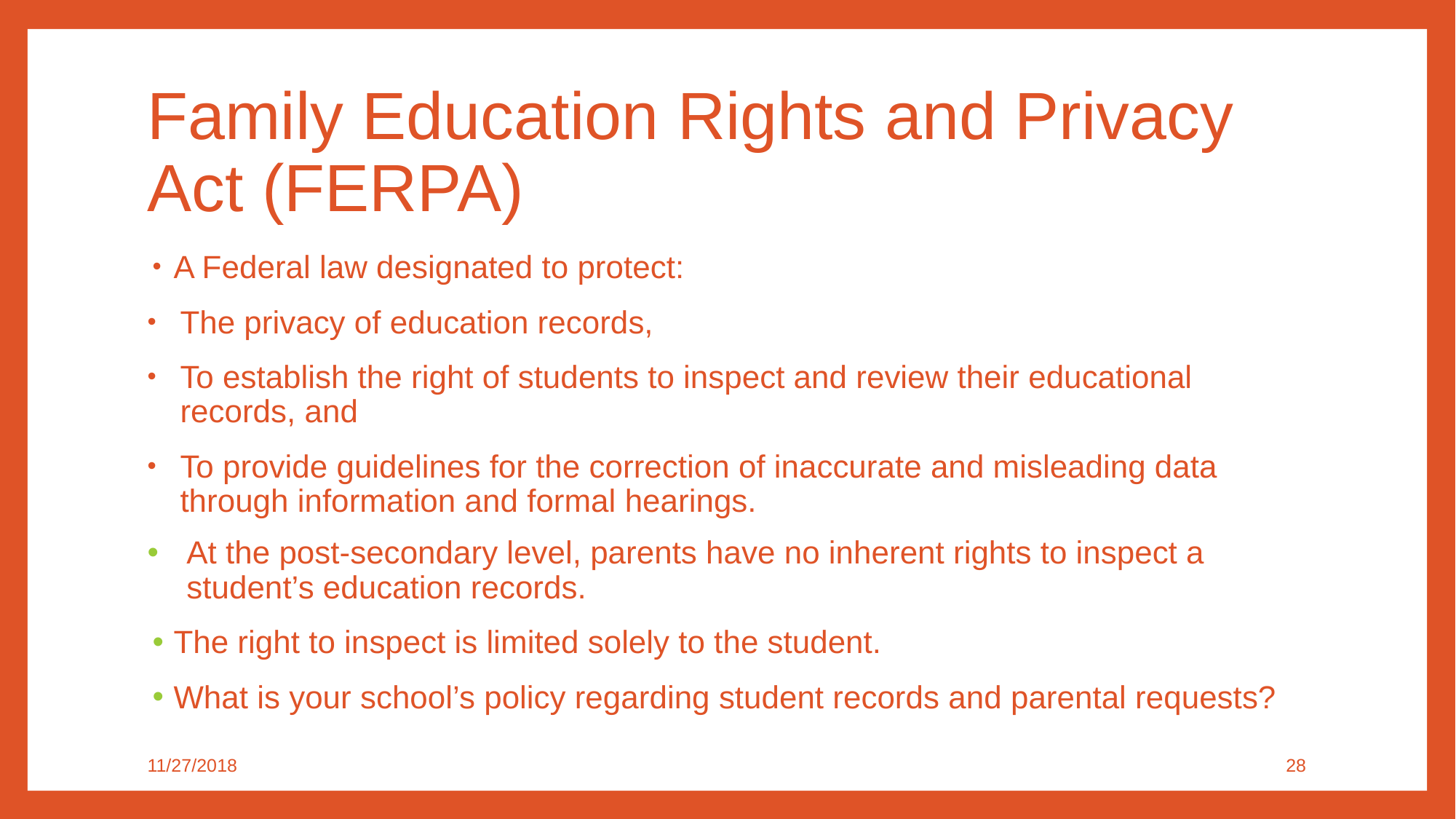

# Family Education Rights and Privacy Act (FERPA)
A Federal law designated to protect:
The privacy of education records,
To establish the right of students to inspect and review their educational 		records, and
To provide guidelines for the correction of inaccurate and misleading data	through information and formal hearings.
At the post-secondary level, parents have no inherent rights to inspect a 	student’s education records.
The right to inspect is limited solely to the student.
What is your school’s policy regarding student records and parental requests?

11/27/2018
28